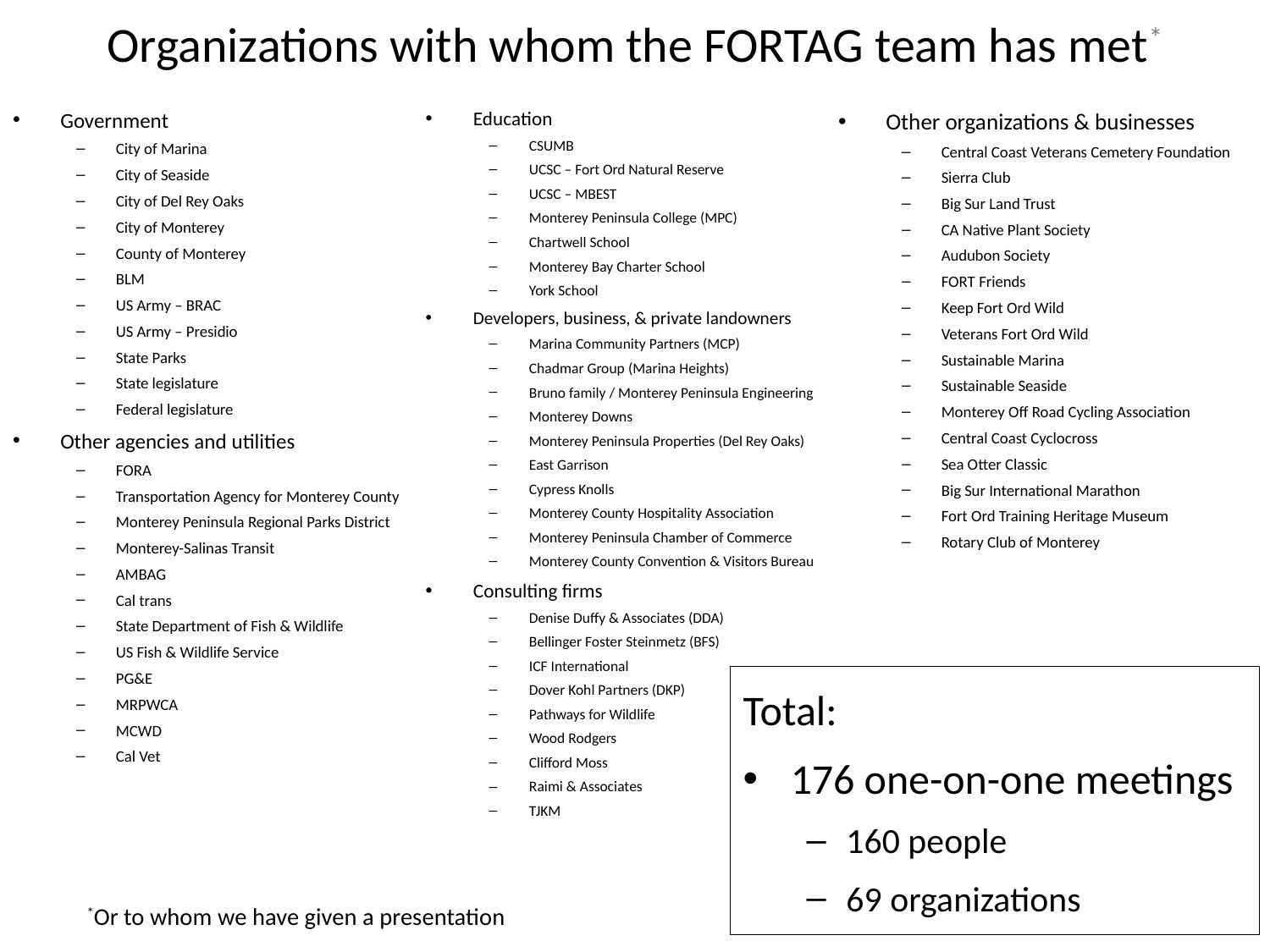

# Organizations with whom the FORTAG team has met*
Government
City of Marina
City of Seaside
City of Del Rey Oaks
City of Monterey
County of Monterey
BLM
US Army – BRAC
US Army – Presidio
State Parks
State legislature
Federal legislature
Other agencies and utilities
FORA
Transportation Agency for Monterey County
Monterey Peninsula Regional Parks District
Monterey-Salinas Transit
AMBAG
Cal trans
State Department of Fish & Wildlife
US Fish & Wildlife Service
PG&E
MRPWCA
MCWD
Cal Vet

Education
CSUMB
UCSC – Fort Ord Natural Reserve
UCSC – MBEST
Monterey Peninsula College (MPC)
Chartwell School
Monterey Bay Charter School
York School
Developers, business, & private landowners
Marina Community Partners (MCP)
Chadmar Group (Marina Heights)
Bruno family / Monterey Peninsula Engineering
Monterey Downs
Monterey Peninsula Properties (Del Rey Oaks)
East Garrison
Cypress Knolls
Monterey County Hospitality Association
Monterey Peninsula Chamber of Commerce
Monterey County Convention & Visitors Bureau
Consulting firms
Denise Duffy & Associates (DDA)
Bellinger Foster Steinmetz (BFS)
ICF International
Dover Kohl Partners (DKP)
Pathways for Wildlife
Wood Rodgers
Clifford Moss
Raimi & Associates
TJKM

Other organizations & businesses
Central Coast Veterans Cemetery Foundation
Sierra Club
Big Sur Land Trust
CA Native Plant Society
Audubon Society
FORT Friends
Keep Fort Ord Wild
Veterans Fort Ord Wild
Sustainable Marina
Sustainable Seaside
Monterey Off Road Cycling Association
Central Coast Cyclocross
Sea Otter Classic
Big Sur International Marathon
Fort Ord Training Heritage Museum
Rotary Club of Monterey

Total:
176 one-on-one meetings
160 people
69 organizations
*Or to whom we have given a presentation